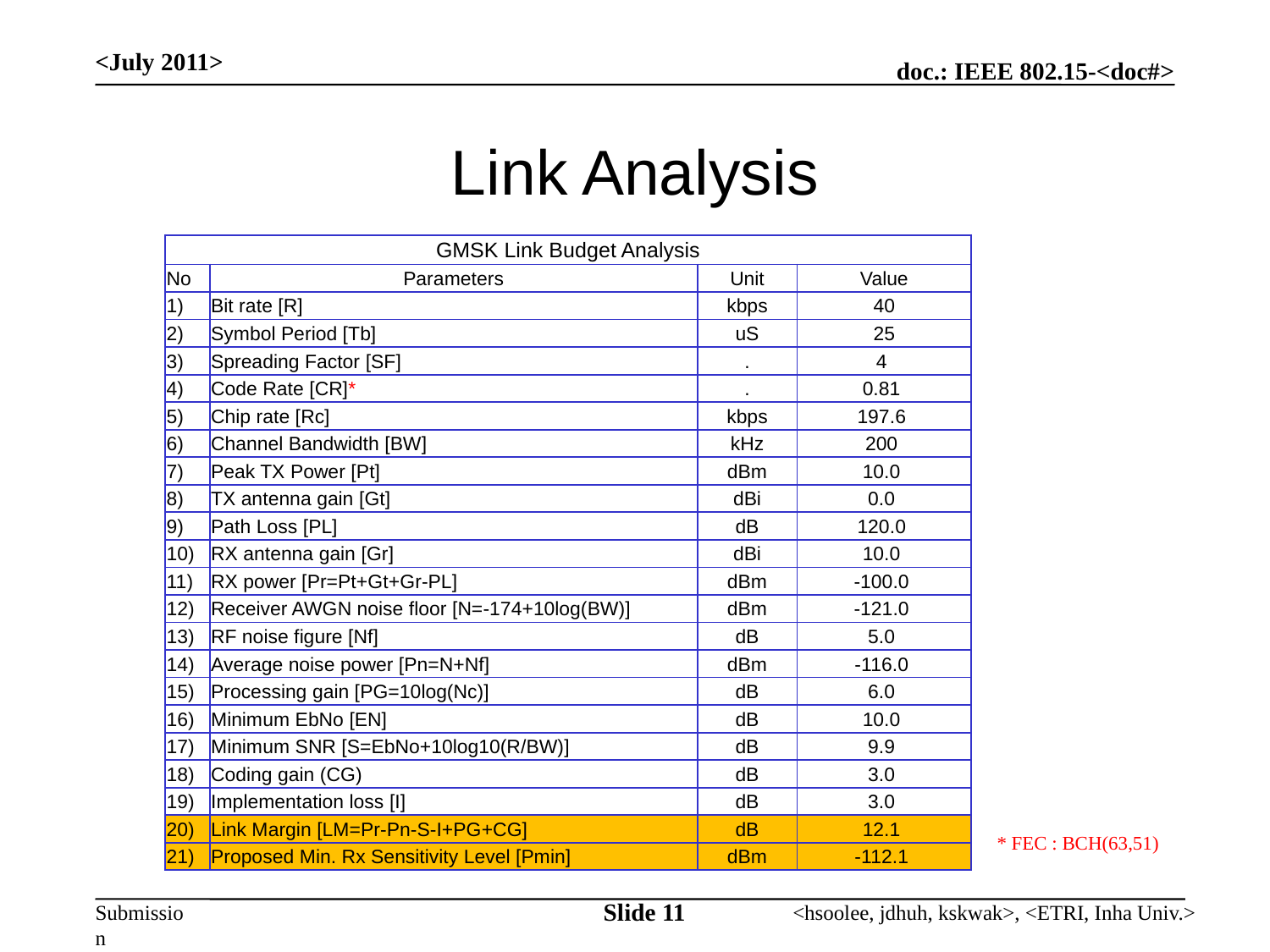

<July 2011>
# Link Analysis
| GMSK Link Budget Analysis |  |  |  |
| --- | --- | --- | --- |
| No | Parameters | Unit | Value |
| 1) | Bit rate [R] | kbps | 40 |
| 2) | Symbol Period [Tb] | uS | 25 |
| 3) | Spreading Factor [SF] | . | 4 |
| 4) | Code Rate [CR]\* | . | 0.81 |
| 5) | Chip rate [Rc] | kbps | 197.6 |
| 6) | Channel Bandwidth [BW] | kHz | 200 |
| 7) | Peak TX Power [Pt] | dBm | 10.0 |
| 8) | TX antenna gain [Gt] | dBi | 0.0 |
| 9) | Path Loss [PL] | dB | 120.0 |
| 10) | RX antenna gain [Gr] | dBi | 10.0 |
| 11) | RX power [Pr=Pt+Gt+Gr-PL] | dBm | -100.0 |
| 12) | Receiver AWGN noise floor [N=-174+10log(BW)] | dBm | -121.0 |
| 13) | RF noise figure [Nf] | dB | 5.0 |
| 14) | Average noise power [Pn=N+Nf] | dBm | -116.0 |
| 15) | Processing gain [PG=10log(Nc)] | dB | 6.0 |
| 16) | Minimum EbNo [EN] | dB | 10.0 |
| 17) | Minimum SNR [S=EbNo+10log10(R/BW)] | dB | 9.9 |
| 18) | Coding gain (CG) | dB | 3.0 |
| 19) | Implementation loss [I] | dB | 3.0 |
| 20) | Link Margin [LM=Pr-Pn-S-I+PG+CG] | dB | 12.1 |
| 21) | Proposed Min. Rx Sensitivity Level [Pmin] | dBm | -112.1 |
* FEC : BCH(63,51)
Slide 11
<hsoolee, jdhuh, kskwak>, <ETRI, Inha Univ.>